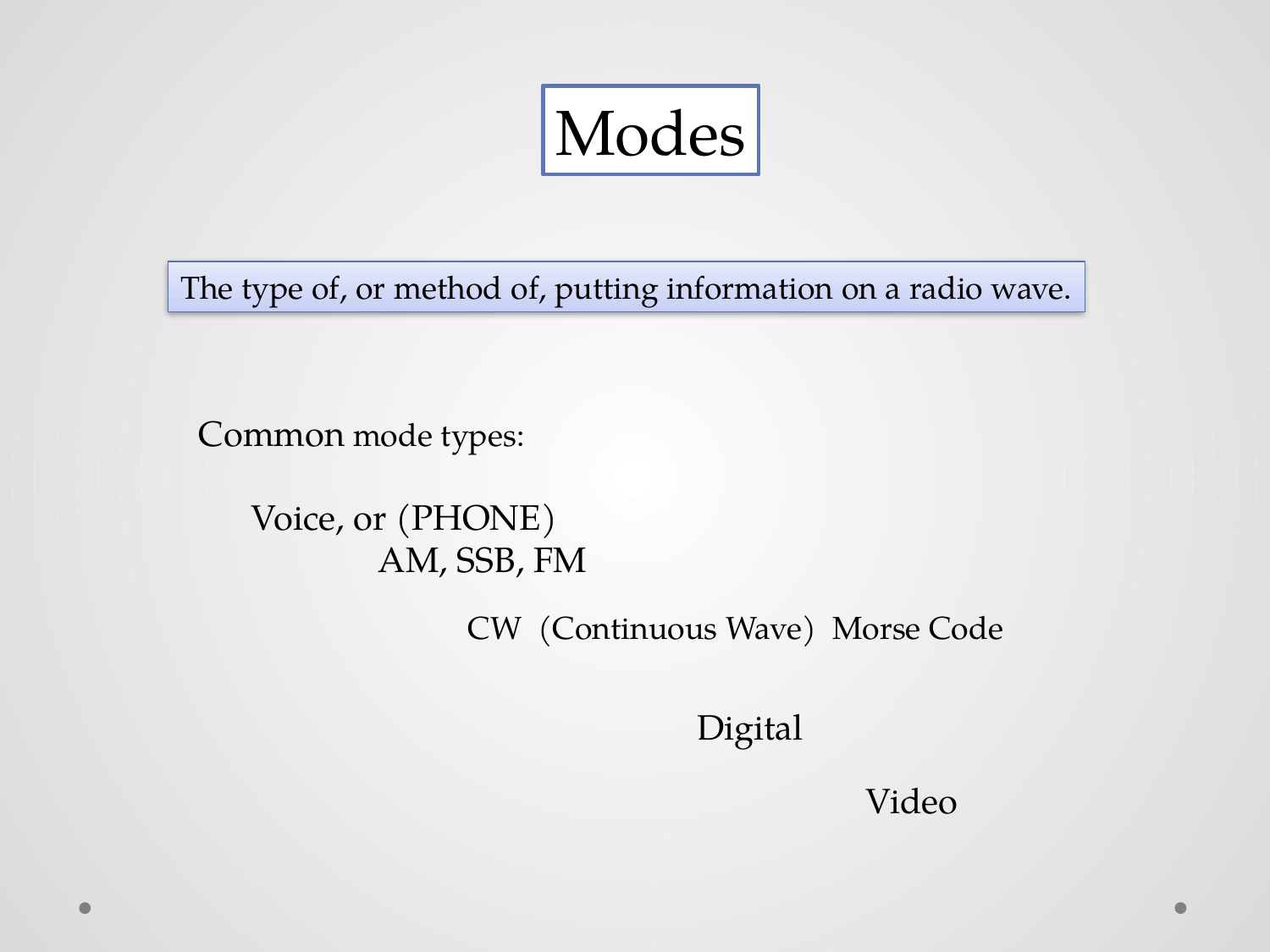

Modes
The type of, or method of, putting information on a radio wave.
Common mode types:
Voice, or (PHONE)
	AM, SSB, FM
CW  (Continuous Wave)  Morse Code
Digital
Video